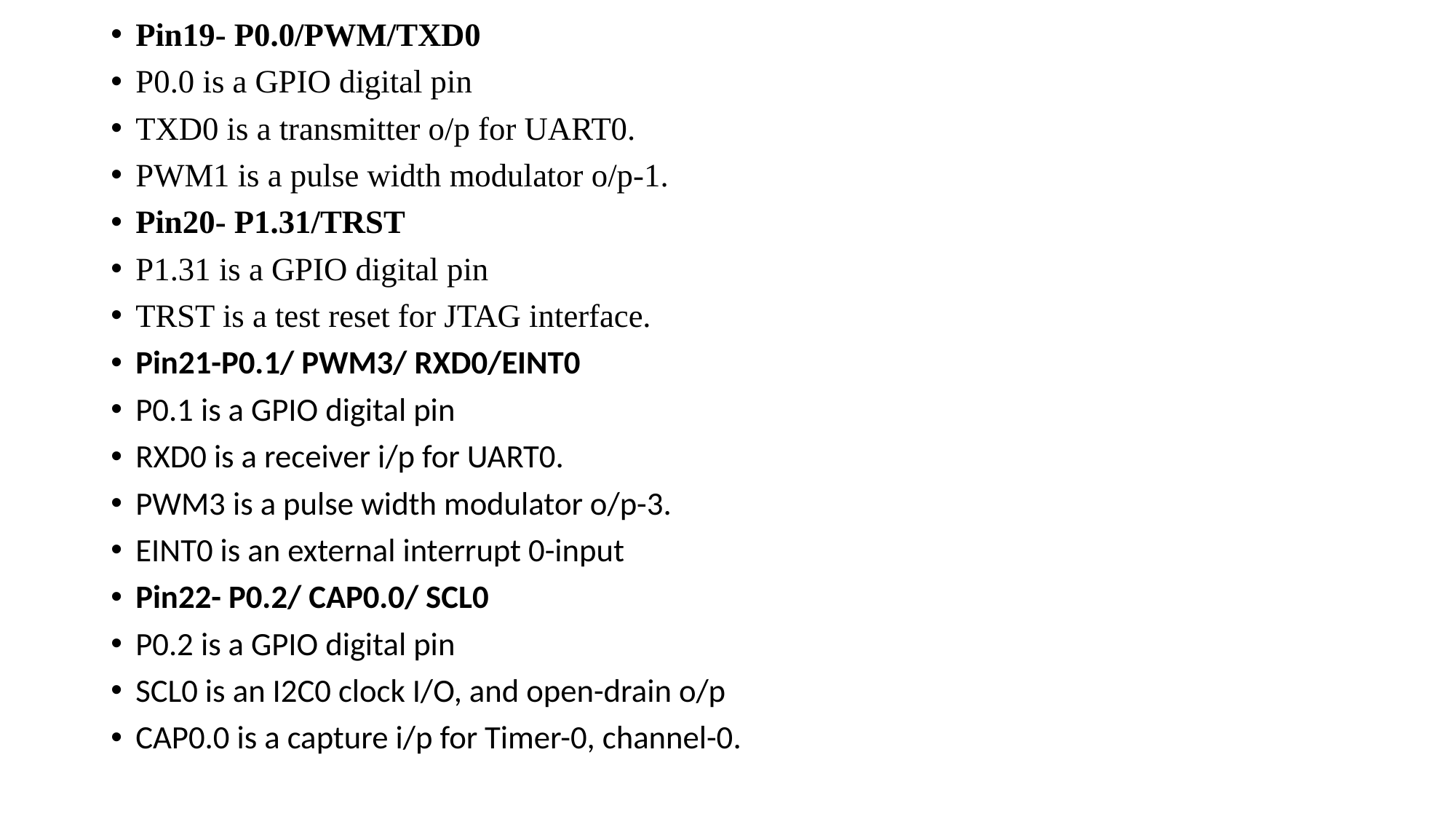

Pin19- P0.0/PWM/TXD0
P0.0 is a GPIO digital pin
TXD0 is a transmitter o/p for UART0.
PWM1 is a pulse width modulator o/p-1.
Pin20- P1.31/TRST
P1.31 is a GPIO digital pin
TRST is a test reset for JTAG interface.
Pin21-P0.1/ PWM3/ RXD0/EINT0
P0.1 is a GPIO digital pin
RXD0 is a receiver i/p for UART0.
PWM3 is a pulse width modulator o/p-3.
EINT0 is an external interrupt 0-input
Pin22- P0.2/ CAP0.0/ SCL0
P0.2 is a GPIO digital pin
SCL0 is an I2C0 clock I/O, and open-drain o/p
CAP0.0 is a capture i/p for Timer-0, channel-0.